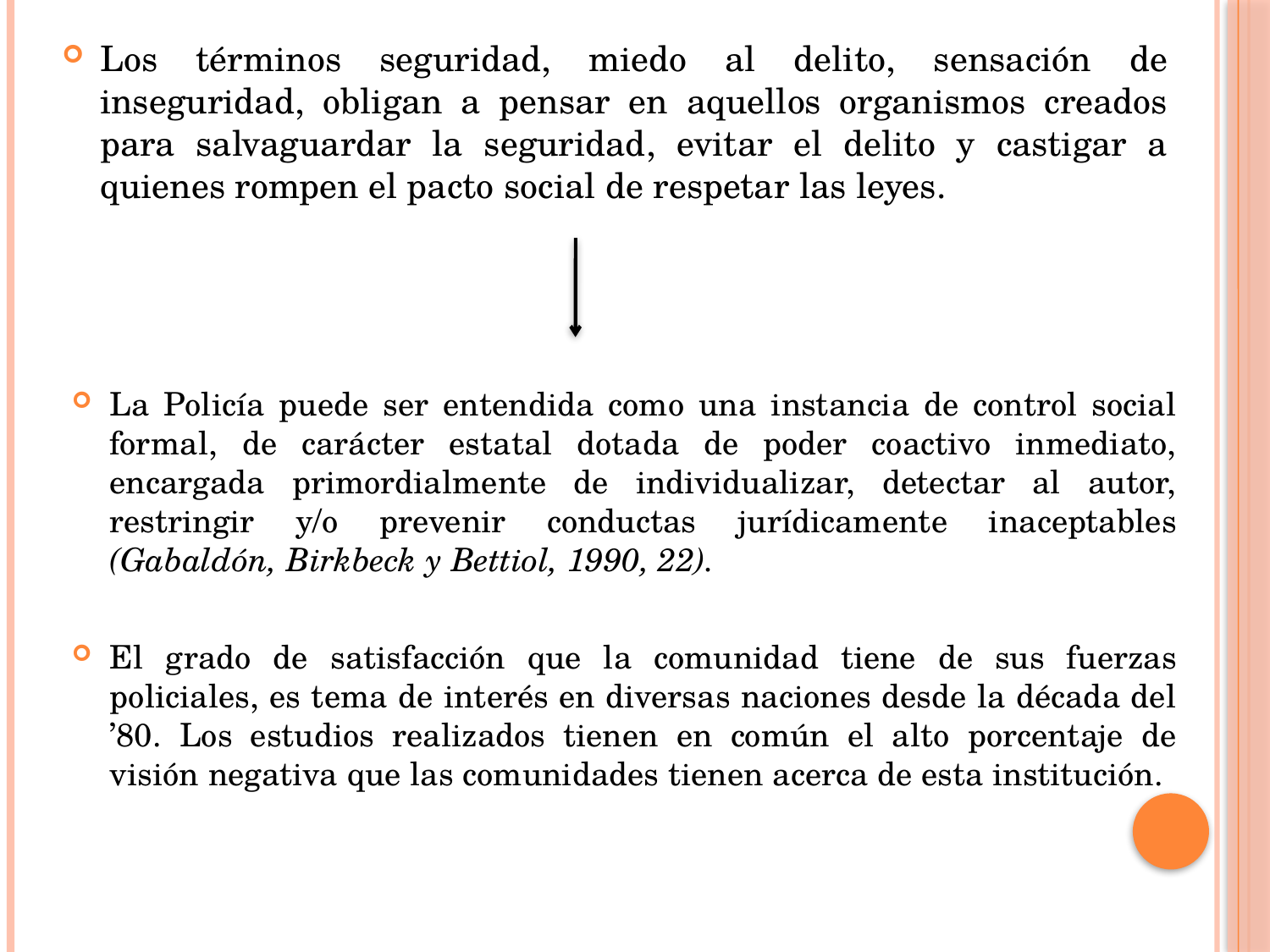

Los términos seguridad, miedo al delito, sensación de inseguridad, obligan a pensar en aquellos organismos creados para salvaguardar la seguridad, evitar el delito y castigar a quienes rompen el pacto social de respetar las leyes.

La Policía puede ser entendida como una instancia de control social formal, de carácter estatal dotada de poder coactivo inmediato, encargada primordialmente de individualizar, detectar al autor, restringir y/o prevenir conductas jurídicamente inaceptables (Gabaldón, Birkbeck y Bettiol, 1990, 22).

El grado de satisfacción que la comunidad tiene de sus fuerzas policiales, es tema de interés en diversas naciones desde la década del ’80. Los estudios realizados tienen en común el alto porcentaje de visión negativa que las comunidades tienen acerca de esta institución.